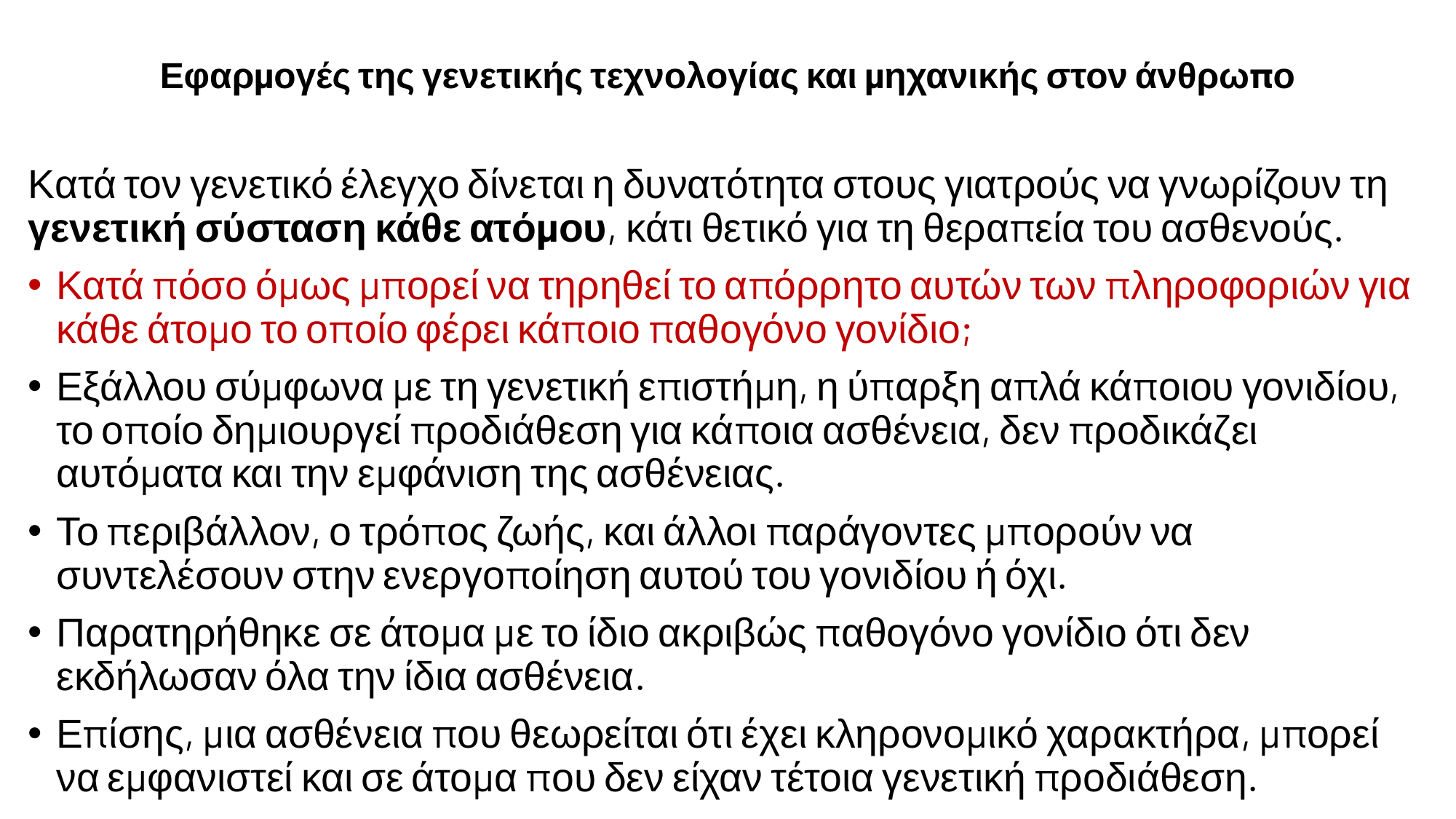

# Εφαρμογές της γενετικής τεχνολογίας και μηχανικής στον άνθρωπο
Κατά τον γενετικό έλεγχο δίνεται η δυνατότητα στους γιατρούς να γνωρίζουν τη γενετική σύσταση κάθε ατόμου, κάτι θετικό για τη θεραπεία του ασθενούς.
Κατά πόσο όμως μπορεί να τηρηθεί το απόρρητο αυτών των πληροφοριών για κάθε άτομο το οποίο φέρει κάποιο παθογόνο γονίδιο;
Εξάλλου σύμφωνα με τη γενετική επιστήμη, η ύπαρξη απλά κάποιου γονιδίου, το οποίο δημιουργεί προδιάθεση για κάποια ασθένεια, δεν προδικάζει αυτόματα και την εμφάνιση της ασθένειας.
Το περιβάλλον, ο τρόπος ζωής, και άλλοι παράγοντες μπορούν να συντελέσουν στην ενεργοποίηση αυτού του γονιδίου ή όχι.
Παρατηρήθηκε σε άτομα με το ίδιο ακριβώς παθογόνο γονίδιο ότι δεν εκδήλωσαν όλα την ίδια ασθένεια.
Επίσης, μια ασθένεια που θεωρείται ότι έχει κληρονομικό χαρακτήρα, μπορεί να εμφανιστεί και σε άτομα που δεν είχαν τέτοια γενετική προδιάθεση.